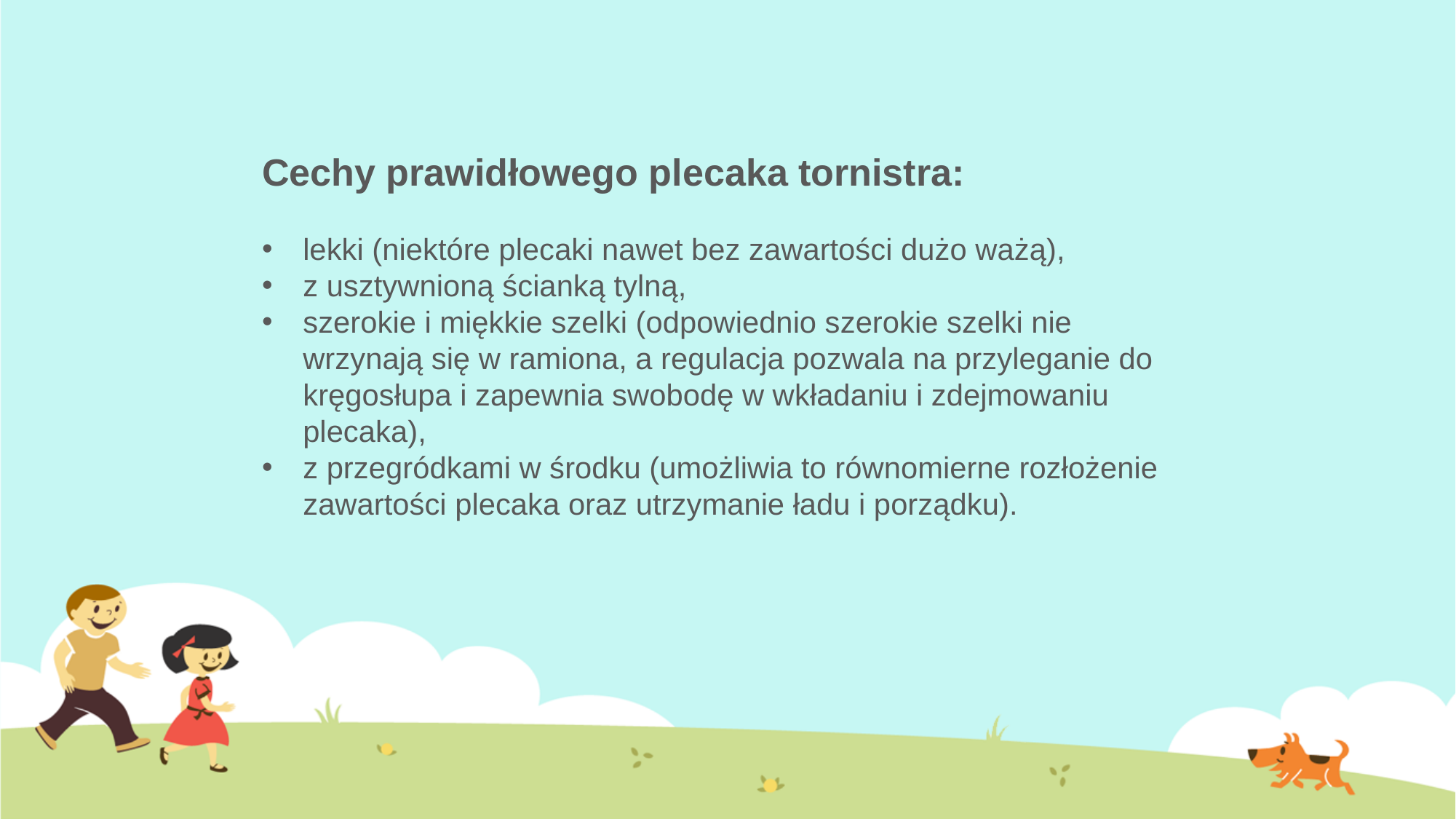

Cechy prawidłowego plecaka tornistra:

lekki (niektóre plecaki nawet bez zawartości dużo ważą),
z usztywnioną ścianką tylną,
szerokie i miękkie szelki (odpowiednio szerokie szelki nie wrzynają się w ramiona, a regulacja pozwala na przyleganie do kręgosłupa i zapewnia swobodę w wkładaniu i zdejmowaniu plecaka),
z przegródkami w środku (umożliwia to równomierne rozłożenie zawartości plecaka oraz utrzymanie ładu i porządku).